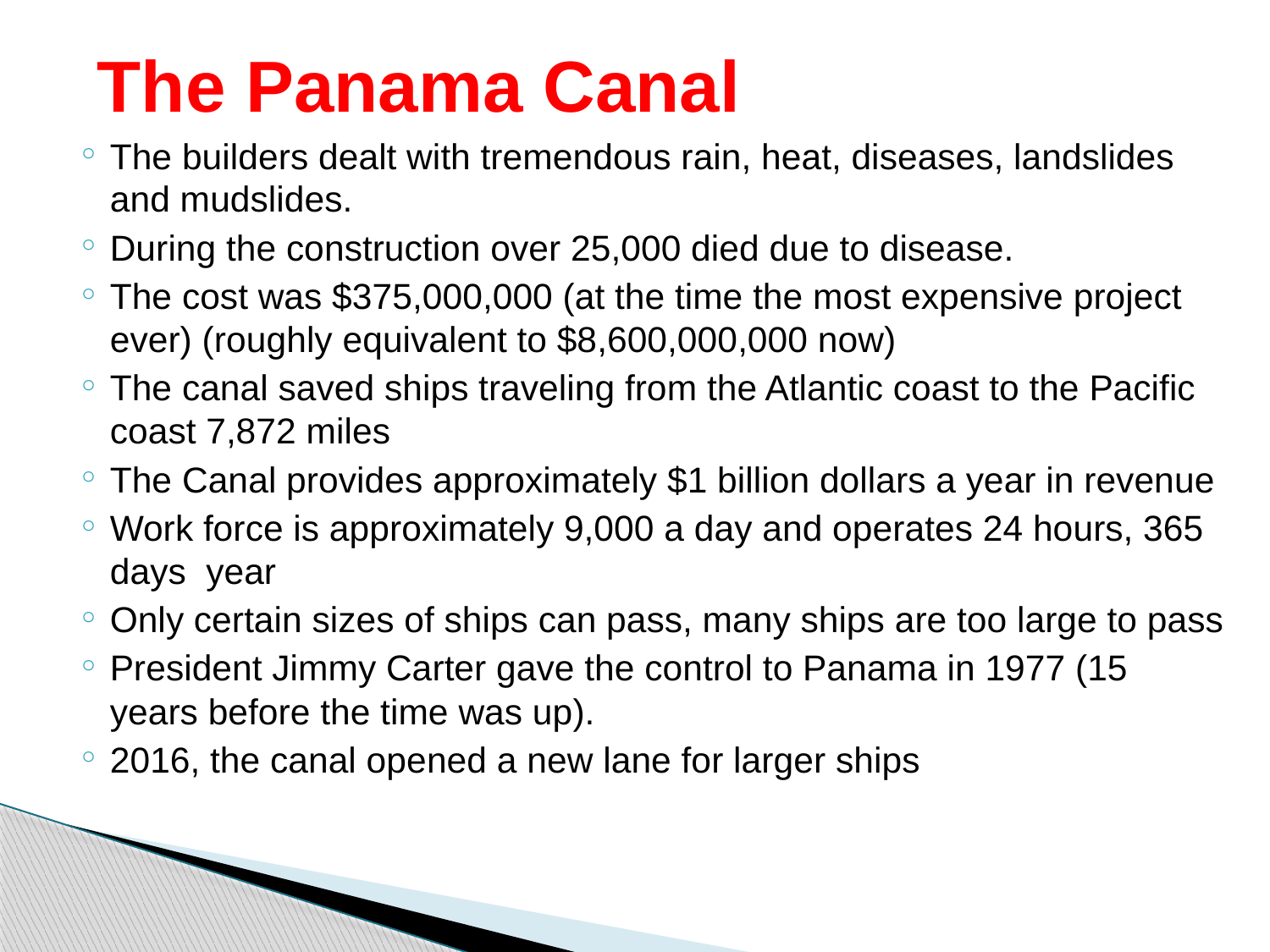

# The Panama Canal
The builders dealt with tremendous rain, heat, diseases, landslides and mudslides.
During the construction over 25,000 died due to disease.
The cost was $375,000,000 (at the time the most expensive project ever) (roughly equivalent to $8,600,000,000 now)
The canal saved ships traveling from the Atlantic coast to the Pacific coast 7,872 miles
The Canal provides approximately $1 billion dollars a year in revenue
Work force is approximately 9,000 a day and operates 24 hours, 365 days  year
Only certain sizes of ships can pass, many ships are too large to pass
President Jimmy Carter gave the control to Panama in 1977 (15 years before the time was up).
2016, the canal opened a new lane for larger ships